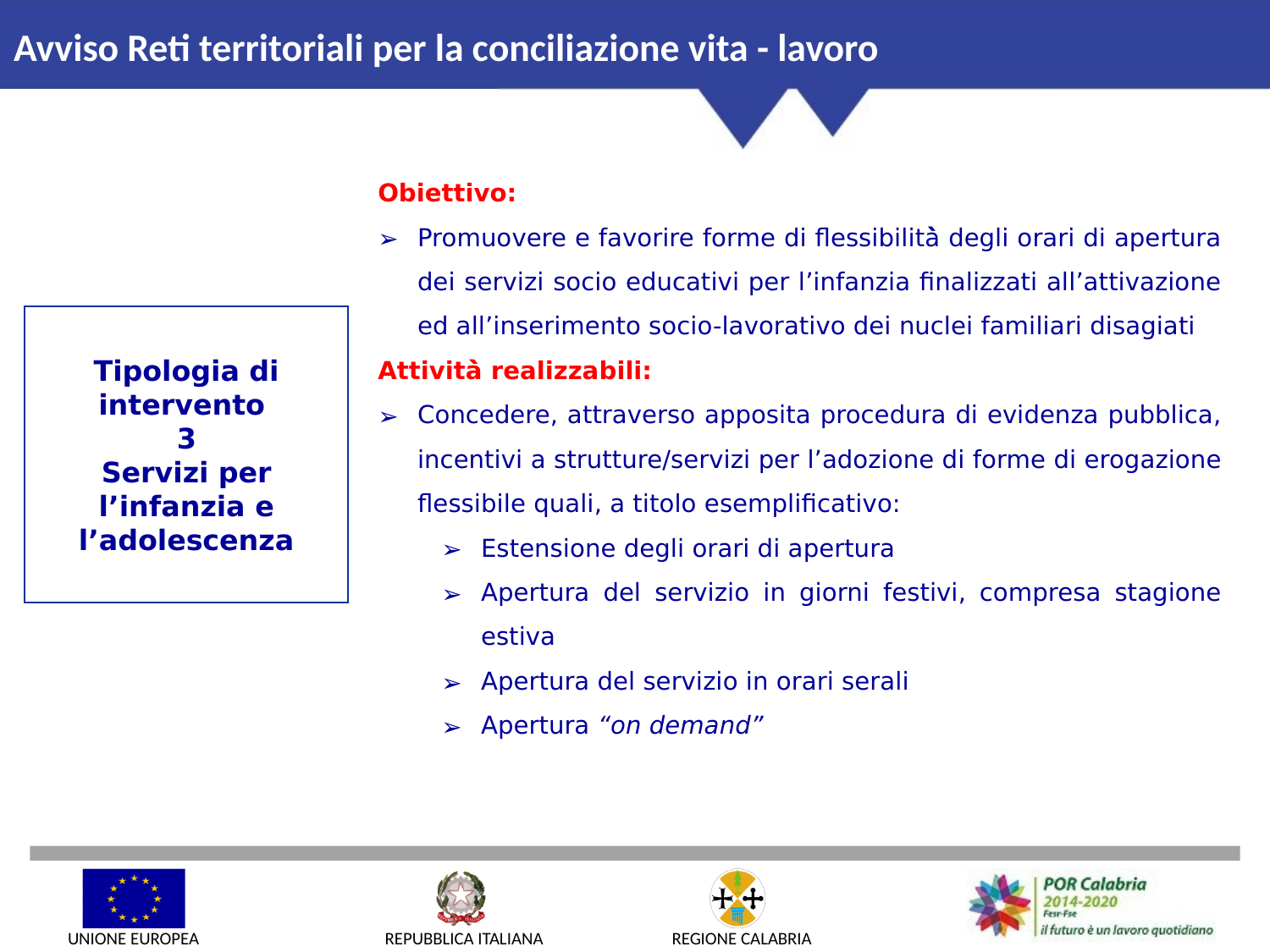

Avviso Reti territoriali per la conciliazione vita - lavoro
Obiettivo:
Promuovere e favorire forme di flessibilità̀ degli orari di apertura dei servizi socio educativi per l’infanzia finalizzati all’attivazione ed all’inserimento socio-lavorativo dei nuclei familiari disagiati
Attività̀ realizzabili:
Concedere, attraverso apposita procedura di evidenza pubblica, incentivi a strutture/servizi per l’adozione di forme di erogazione flessibile quali, a titolo esemplificativo:
Estensione degli orari di apertura
Apertura del servizio in giorni festivi, compresa stagione estiva
Apertura del servizio in orari serali
Apertura “on demand”
Tipologia di intervento
3
Servizi per l’infanzia e l’adolescenza